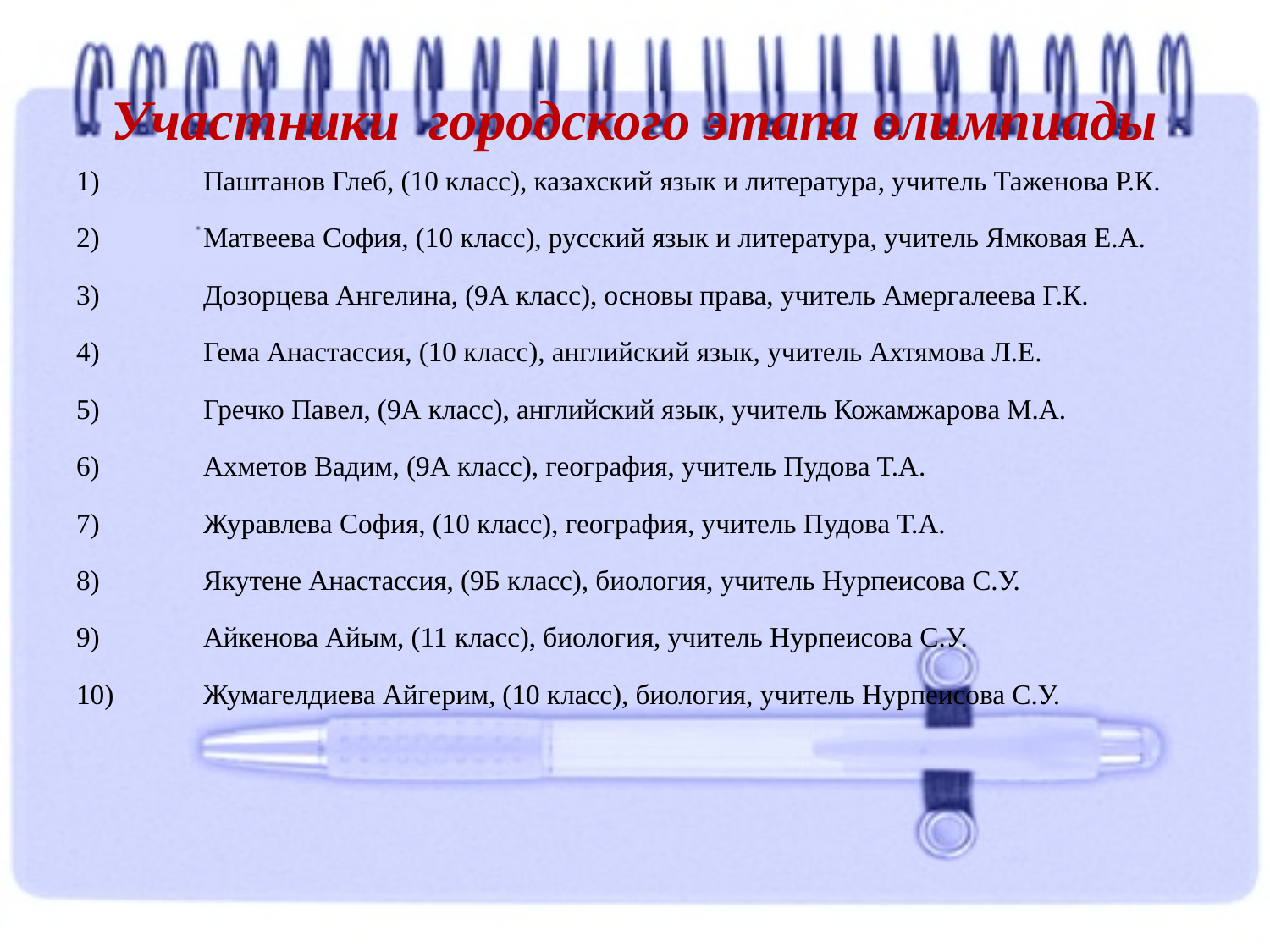

# Участники  городского этапа олимпиады
1)	Паштанов Глеб, (10 класс), казахский язык и литература, учитель Таженова Р.К.
2)	Матвеева София, (10 класс), русский язык и литература, учитель Ямковая Е.А.
3)	Дозорцева Ангелина, (9А класс), основы права, учитель Амергалеева Г.К.
4)	Гема Анастассия, (10 класс), английский язык, учитель Ахтямова Л.Е.
5)	Гречко Павел, (9А класс), английский язык, учитель Кожамжарова М.А.
6)	Ахметов Вадим, (9А класс), география, учитель Пудова Т.А.
7)	Журавлева София, (10 класс), география, учитель Пудова Т.А.
8)	Якутене Анастассия, (9Б класс), биология, учитель Нурпеисова С.У.
9)	Айкенова Айым, (11 класс), биология, учитель Нурпеисова С.У.
10)	Жумагелдиева Айгерим, (10 класс), биология, учитель Нурпеисова С.У.